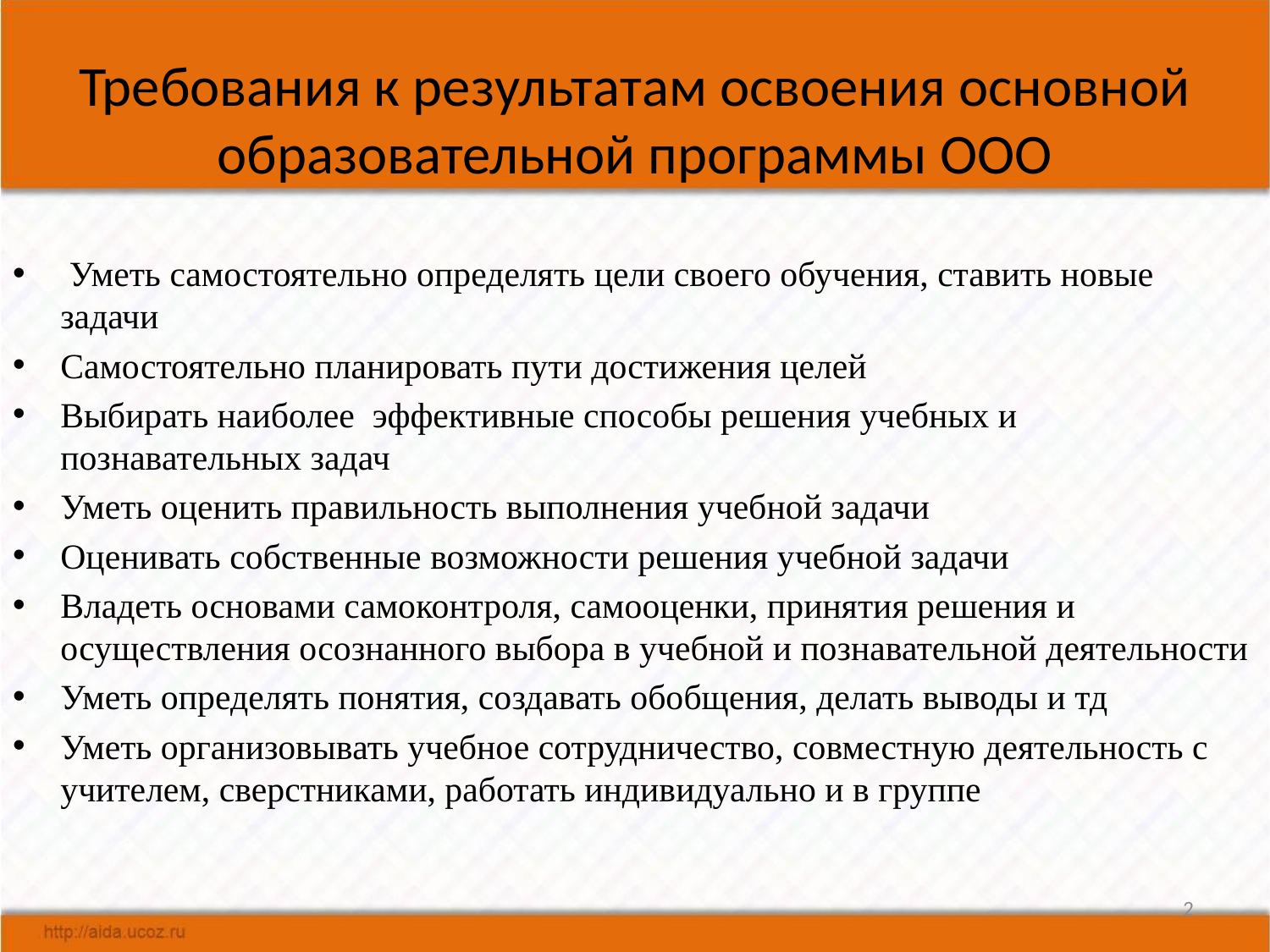

# Требования к результатам освоения основной образовательной программы ООО

 Уметь самостоятельно определять цели своего обучения, ставить новые задачи
Самостоятельно планировать пути достижения целей
Выбирать наиболее  эффективные способы решения учебных и познавательных задач
Уметь оценить правильность выполнения учебной задачи
Оценивать собственные возможности решения учебной задачи
Владеть основами самоконтроля, самооценки, принятия решения и осуществления осознанного выбора в учебной и познавательной деятельности
Уметь определять понятия, создавать обобщения, делать выводы и тд
Уметь организовывать учебное сотрудничество, совместную деятельность с учителем, сверстниками, работать индивидуально и в группе

2